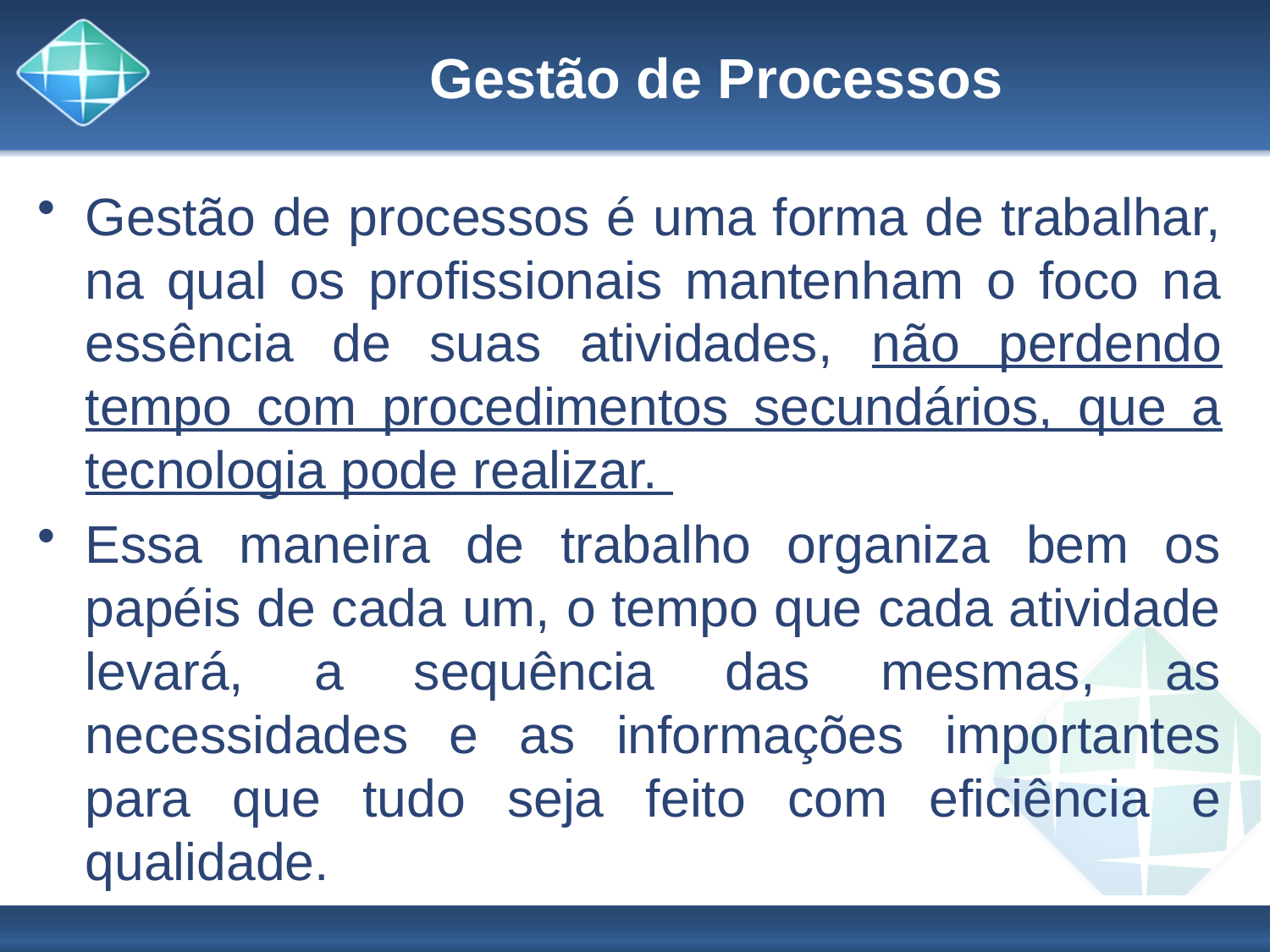

# Gestão de Processos
Gestão de processos é uma forma de trabalhar, na qual os profissionais mantenham o foco na essência de suas atividades, não perdendo tempo com procedimentos secundários, que a tecnologia pode realizar.
Essa maneira de trabalho organiza bem os papéis de cada um, o tempo que cada atividade levará, a sequência das mesmas, as necessidades e as informações importantes para que tudo seja feito com eficiência e qualidade.